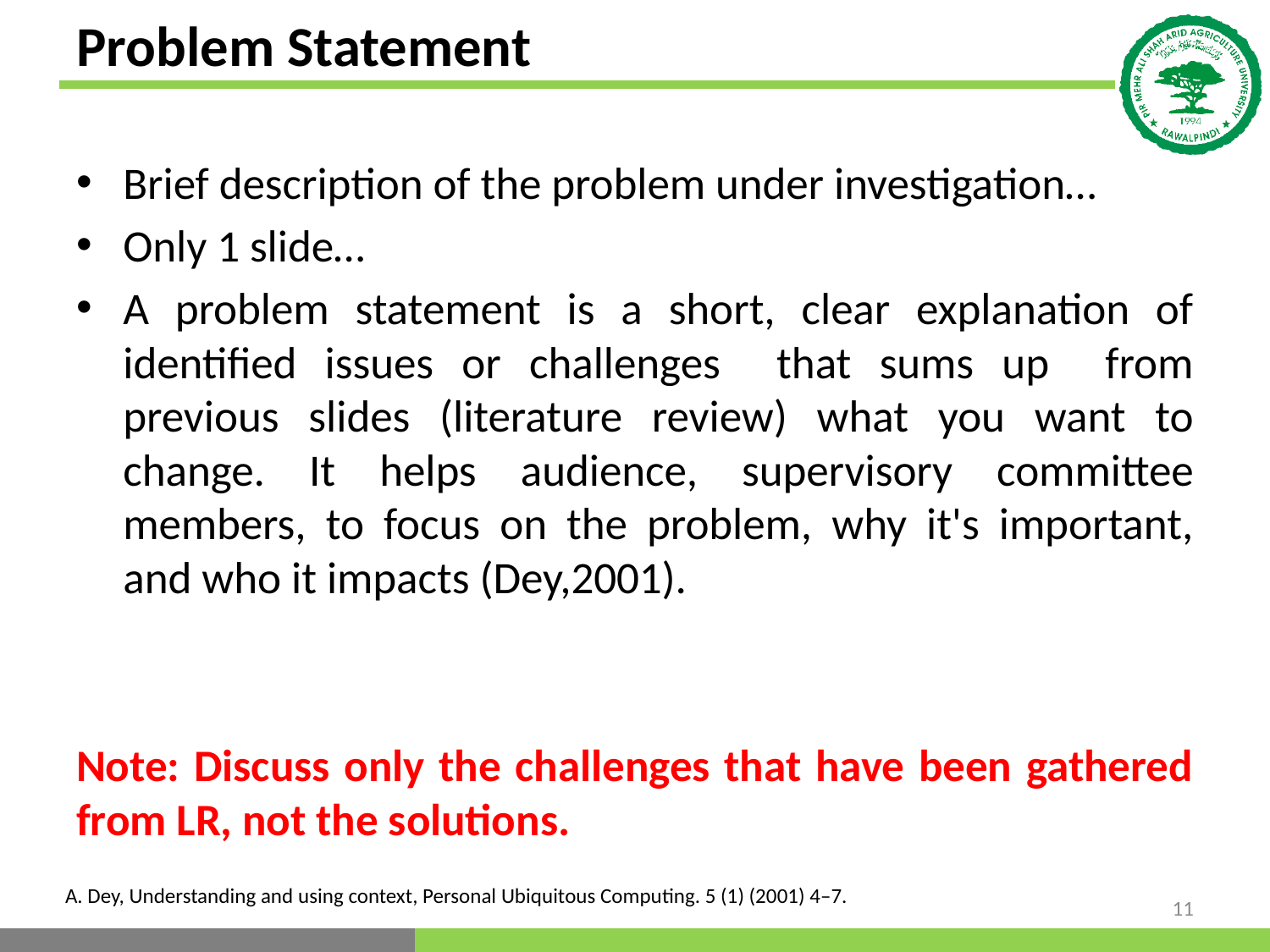

# Problem Statement
Brief description of the problem under investigation…
Only 1 slide…
A problem statement is a short, clear explanation of identified issues or challenges  that sums up  from previous slides (literature review) what you want to change. It helps audience, supervisory committee members, to focus on the problem, why it's important, and who it impacts (Dey,2001).

Note: Discuss only the challenges that have been gathered from LR, not the solutions.

A. Dey, Understanding and using context, Personal Ubiquitous Computing. 5 (1) (2001) 4–7.
11